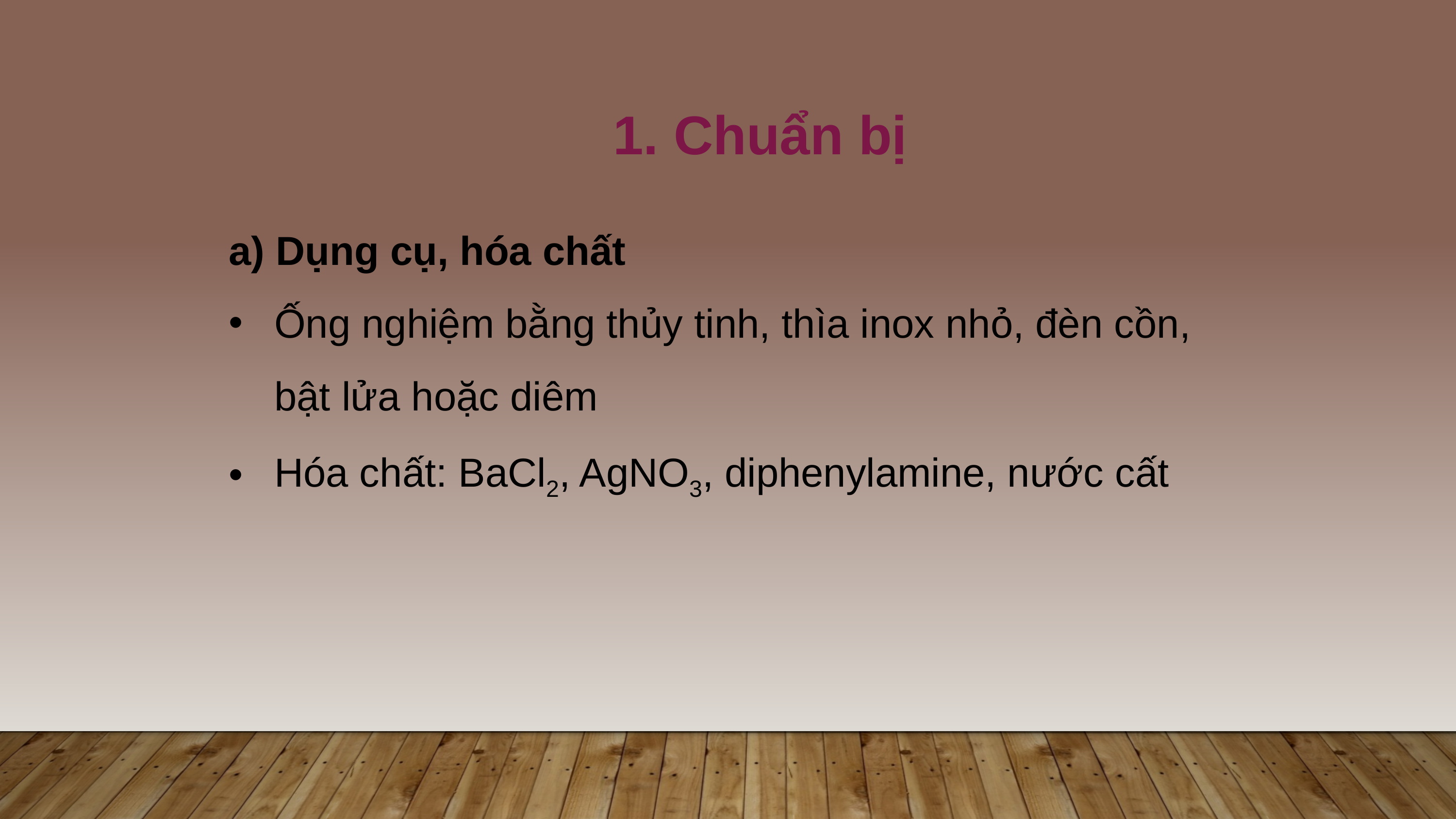

1. Chuẩn bị
a) Dụng cụ, hóa chất
Ống nghiệm bằng thủy tinh, thìa inox nhỏ, đèn cồn, bật lửa hoặc diêm
Hóa chất: BaCl2, AgNO3, diphenylamine, nước cất